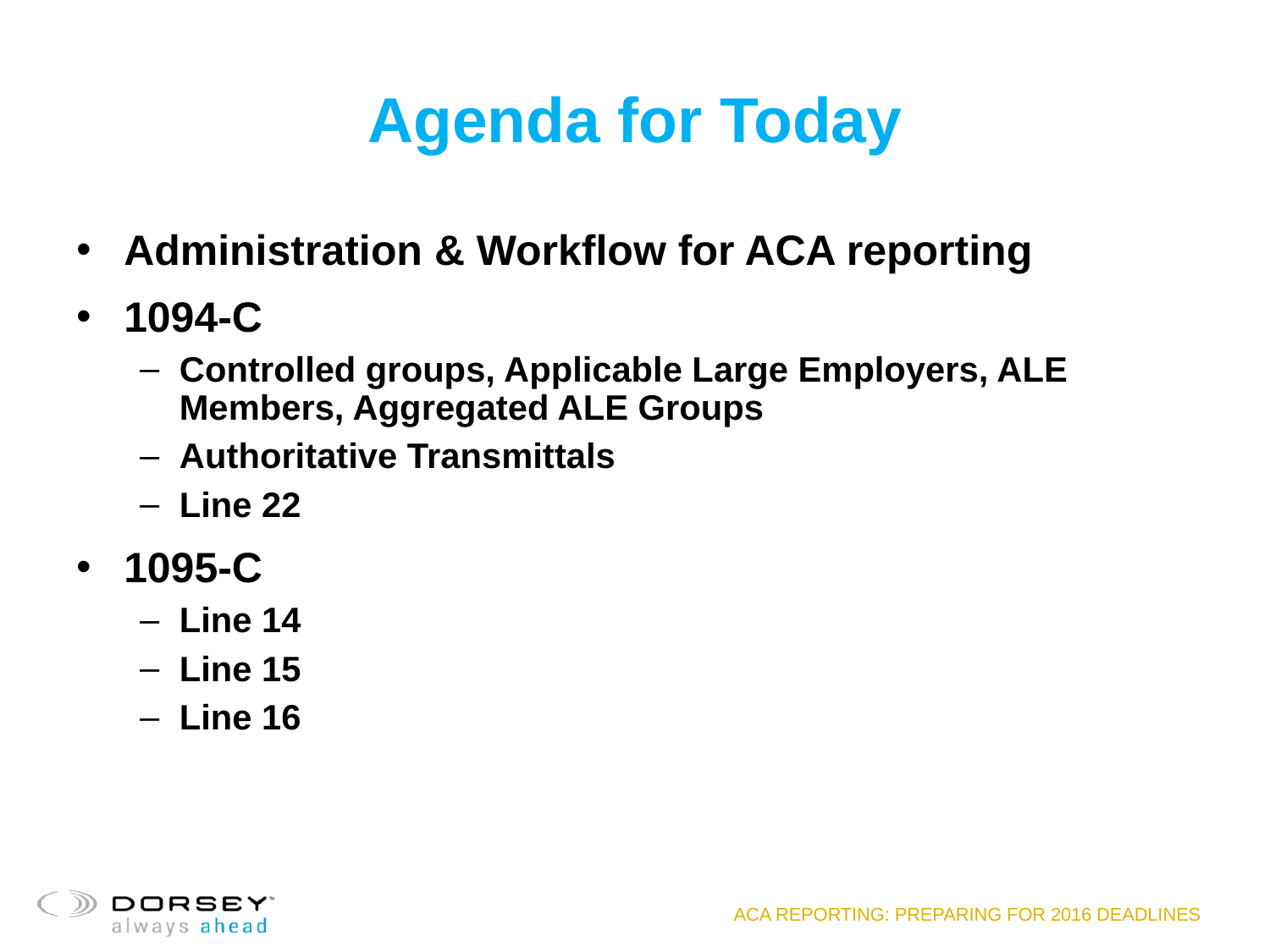

# Agenda for Today
Administration & Workflow for ACA reporting
1094-C
Controlled groups, Applicable Large Employers, ALE Members, Aggregated ALE Groups
Authoritative Transmittals
Line 22
1095-C
Line 14
Line 15
Line 16